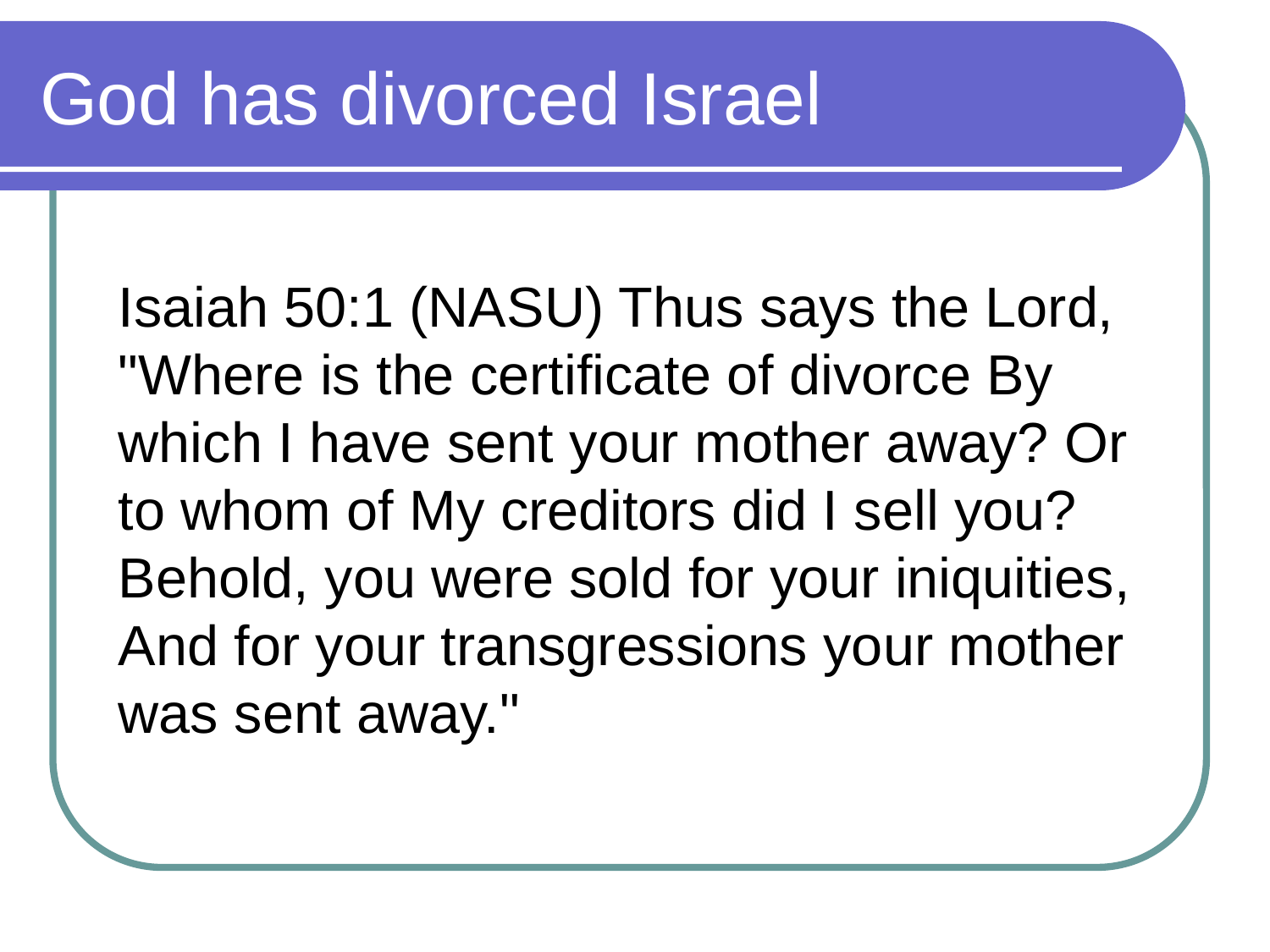

# God has divorced Israel
Isaiah 50:1 (NASU) Thus says the Lord, "Where is the certificate of divorce By which I have sent your mother away? Or to whom of My creditors did I sell you? Behold, you were sold for your iniquities, And for your transgressions your mother was sent away."